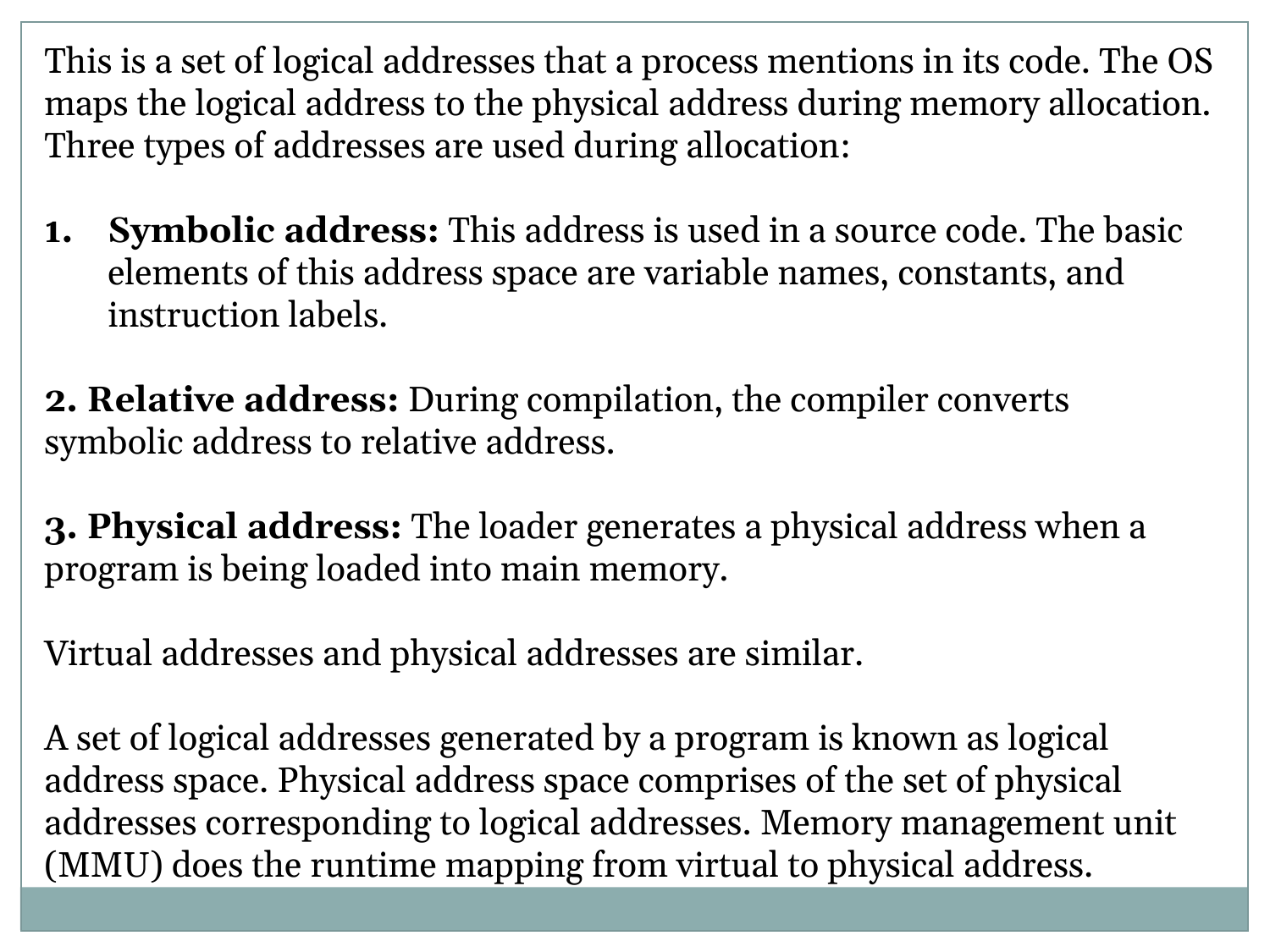

This is a set of logical addresses that a process mentions in its code. The OS maps the logical address to the physical address during memory allocation. Three types of addresses are used during allocation:

Symbolic address: This address is used in a source code. The basic elements of this address space are variable names, constants, and instruction labels.

2. Relative address: During compilation, the compiler converts symbolic address to relative address.

3. Physical address: The loader generates a physical address when a program is being loaded into main memory.

Virtual addresses and physical addresses are similar.

A set of logical addresses generated by a program is known as logical address space. Physical address space comprises of the set of physical addresses corresponding to logical addresses. Memory management unit (MMU) does the runtime mapping from virtual to physical address.